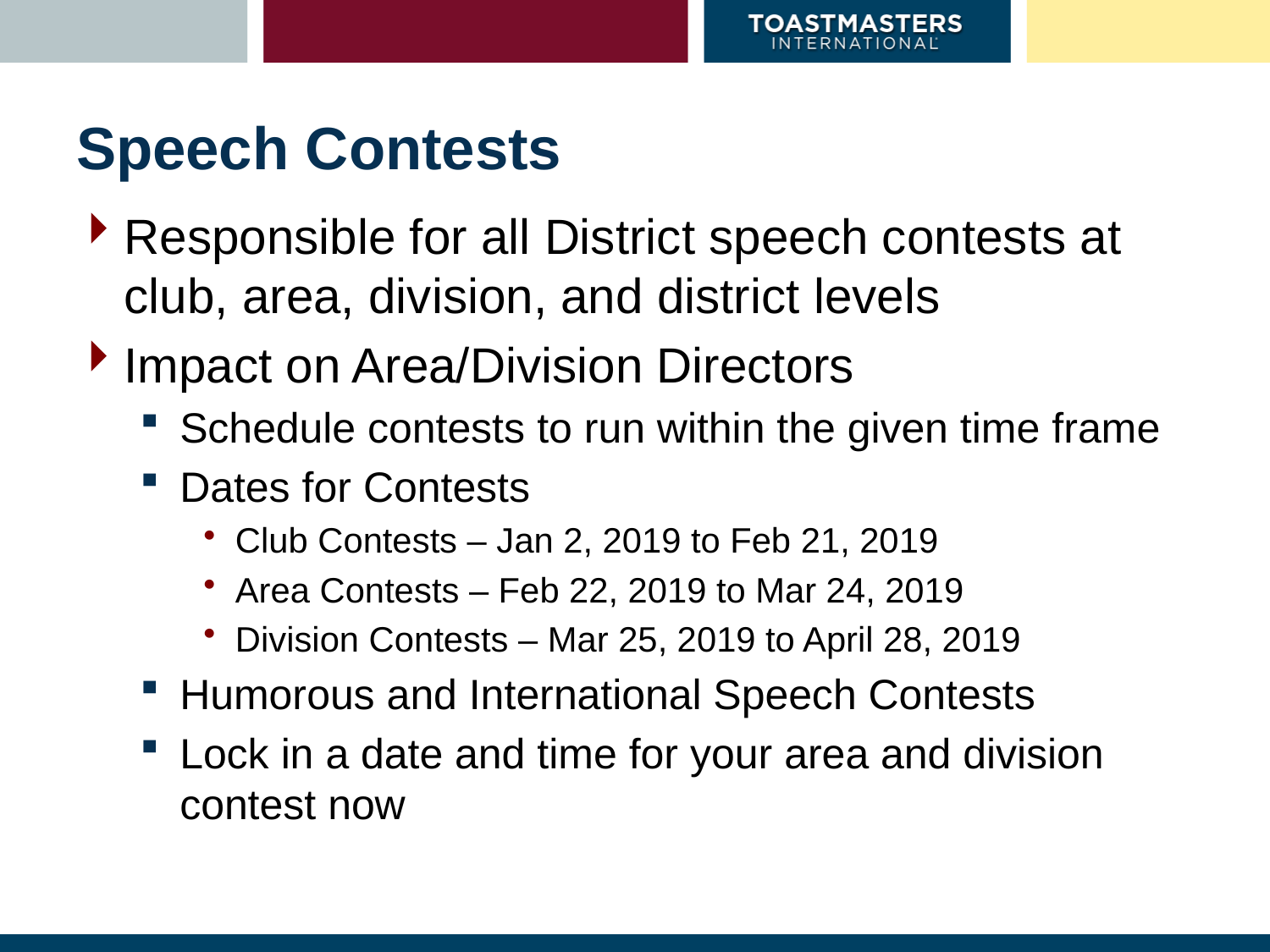

# Speech Contests
Responsible for all District speech contests at club, area, division, and district levels
Impact on Area/Division Directors
Schedule contests to run within the given time frame
Dates for Contests
Club Contests – Jan 2, 2019 to Feb 21, 2019
Area Contests – Feb 22, 2019 to Mar 24, 2019
Division Contests – Mar 25, 2019 to April 28, 2019
Humorous and International Speech Contests
Lock in a date and time for your area and division contest now